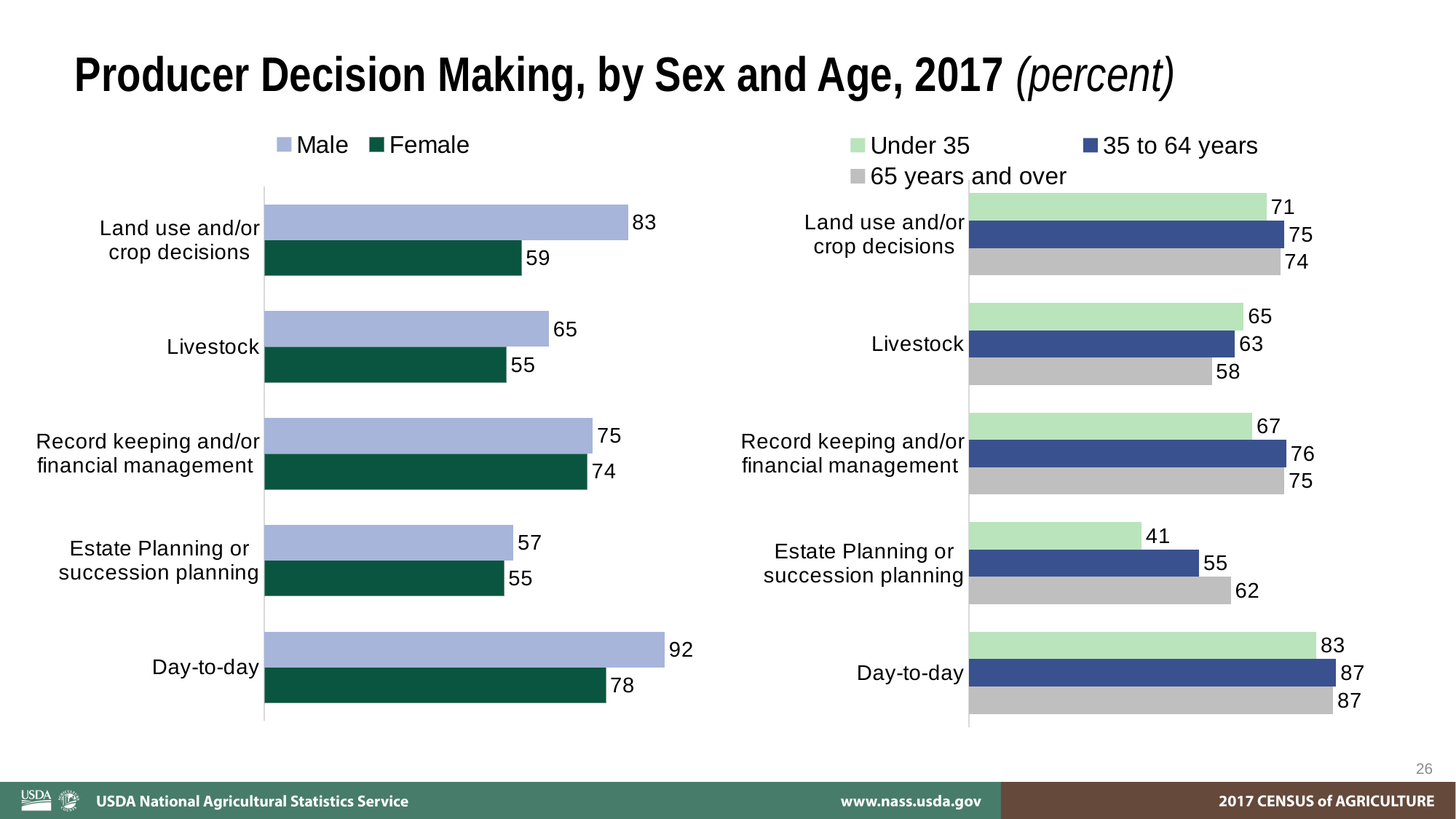

# Producer Decision Making, by Sex and Age, 2017 (percent)

### Chart

| Category | 65 years and over | 35 to 64 years | Under 35 |
|---|---|---|---|
| Day-to-day | 0.8669823108691018 | 0.8741574225879611 | 0.8272806894618834 |
| Estate Planning or
succession planning | 0.6235864899197776 | 0.5482606712869206 | 0.41077284192825114 |
| Record keeping and/or
financial management  | 0.7510844492661446 | 0.755812470604799 | 0.6747022141255605 |
| Livestock | 0.5782233228946607 | 0.6330688232839579 | 0.6541830156950673 |
| Land use and/or
crop decisions | 0.7412017933489422 | 0.7511357642548233 | 0.7086813340807175 |

### Chart

| Category | Female | Male |
|---|---|---|
| Day-to-day | 0.7817812541498264 | 0.9163818401519075 |
| Estate Planning or
succession planning | 0.5488728358782886 | 0.5698652396570574 |
| Record keeping and/or
financial management  | 0.7393318402784284 | 0.7519553484089994 |
| Livestock | 0.5543231108768425 | 0.651201104781633 |
| Land use and/or
crop decisions | 0.5886354026726714 | 0.8320980493699293 |
26